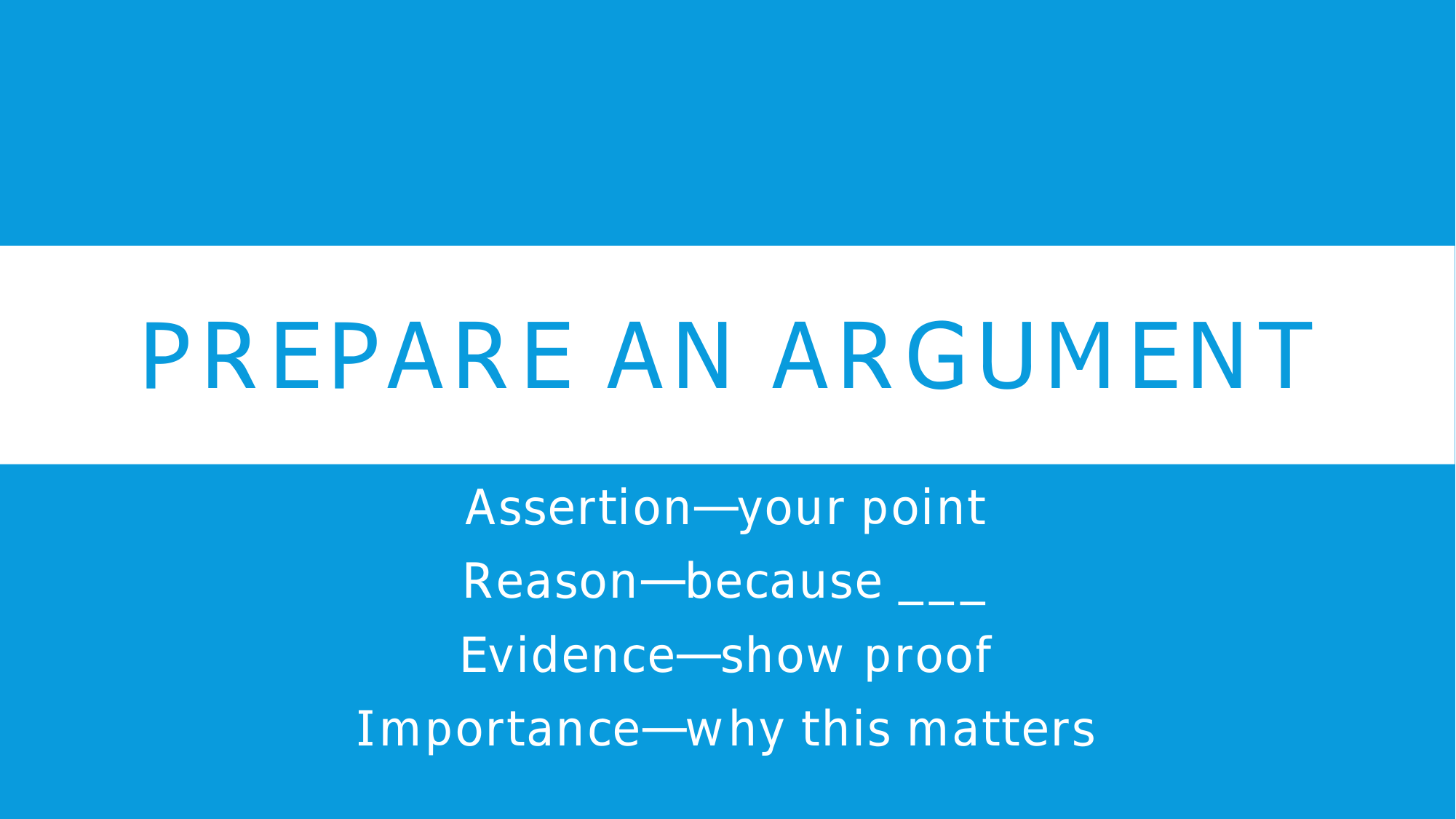

# Prepare an argument
Assertion—your point
Reason—because ___
Evidence—show proof
Importance—why this matters